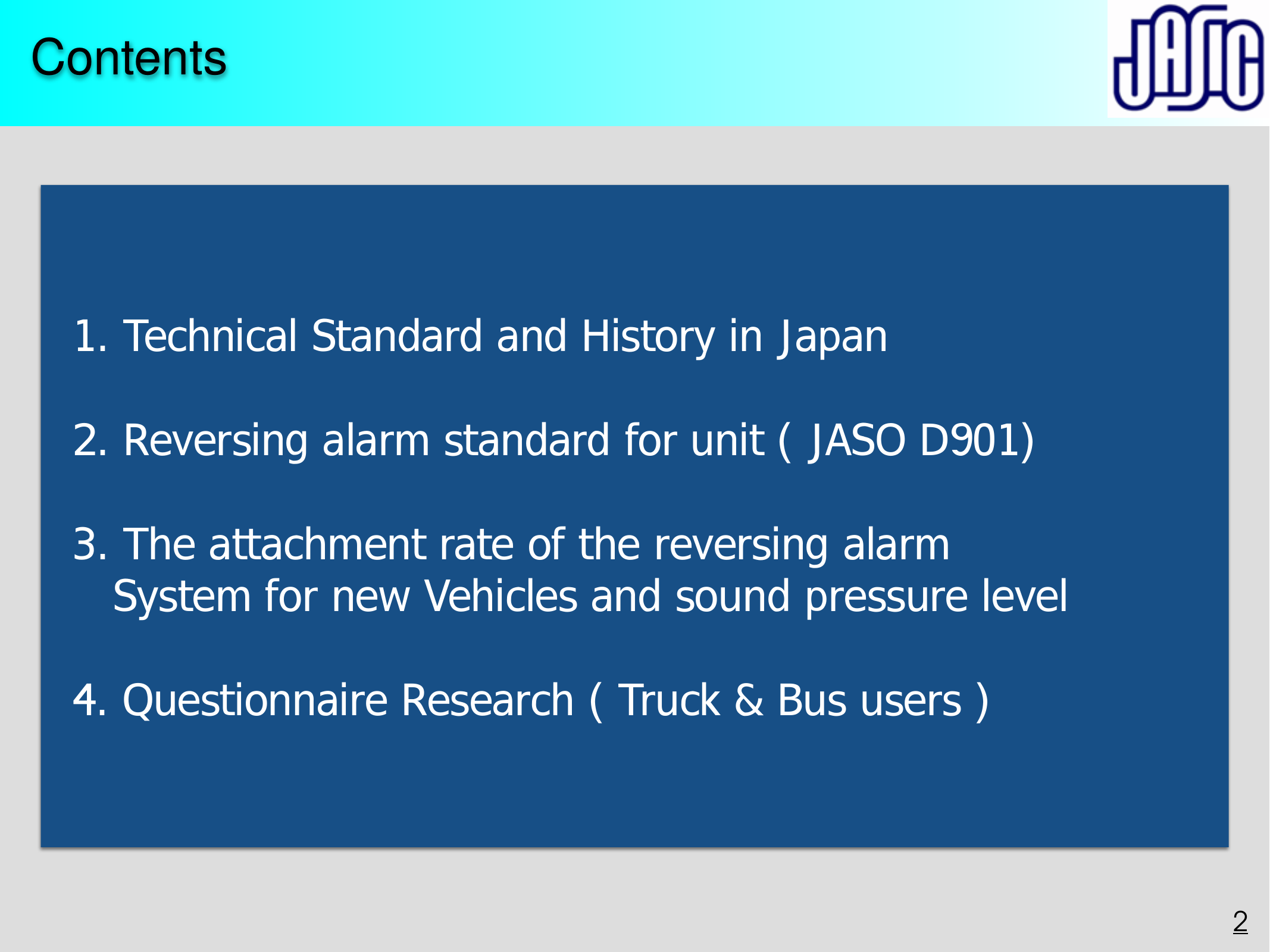

Contents
  1. Technical Standard and History in Japan

  2. Reversing alarm standard for unit ( JASO D901)

  3. The attachment rate of the reversing alarm
     System for new Vehicles and sound pressure level

  4. Questionnaire Research ( Truck & Bus users )
2